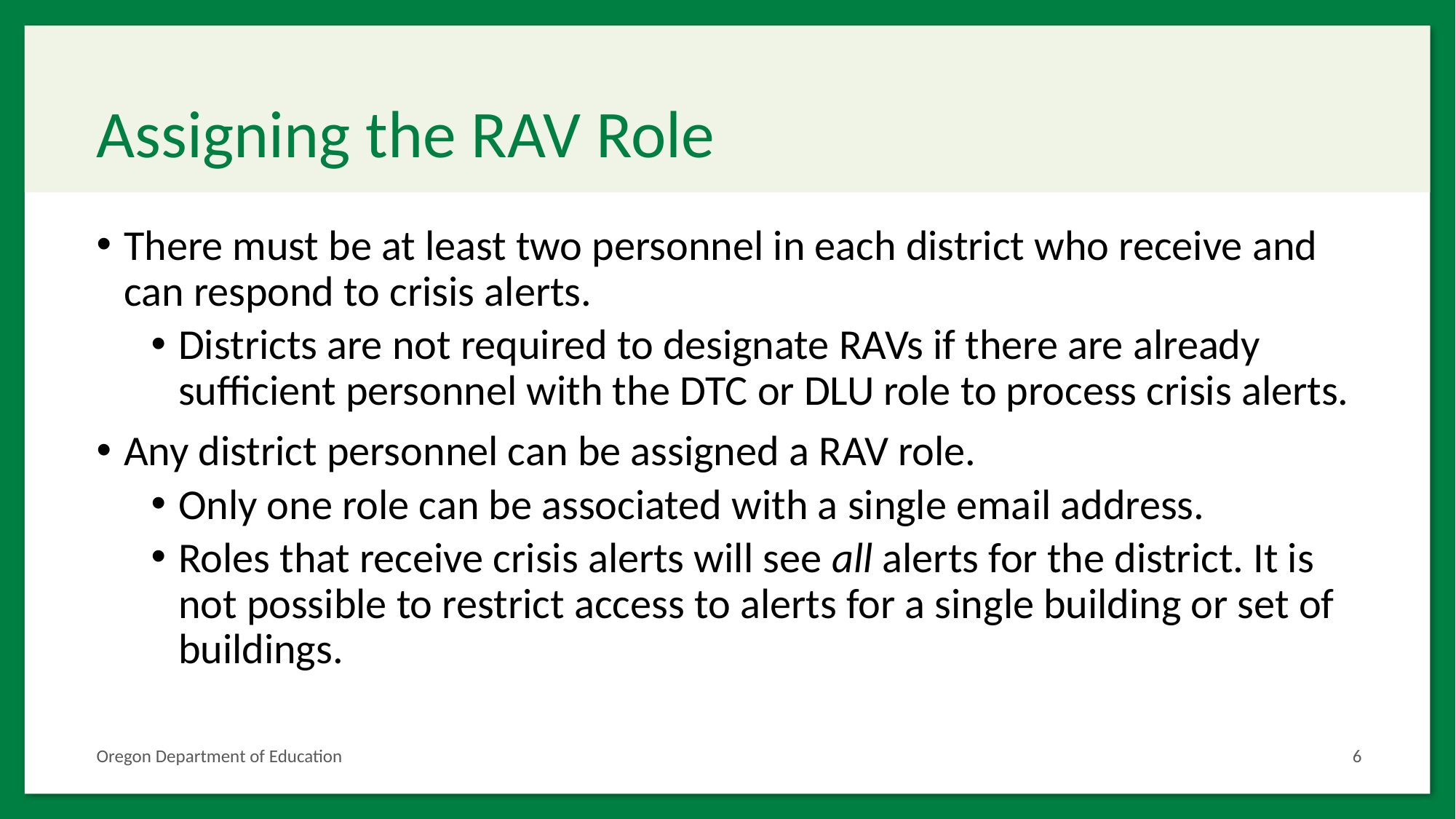

# Assigning the RAV Role
There must be at least two personnel in each district who receive and can respond to crisis alerts.
Districts are not required to designate RAVs if there are already sufficient personnel with the DTC or DLU role to process crisis alerts.
Any district personnel can be assigned a RAV role.
Only one role can be associated with a single email address.
Roles that receive crisis alerts will see all alerts for the district. It is not possible to restrict access to alerts for a single building or set of buildings.
Oregon Department of Education
6